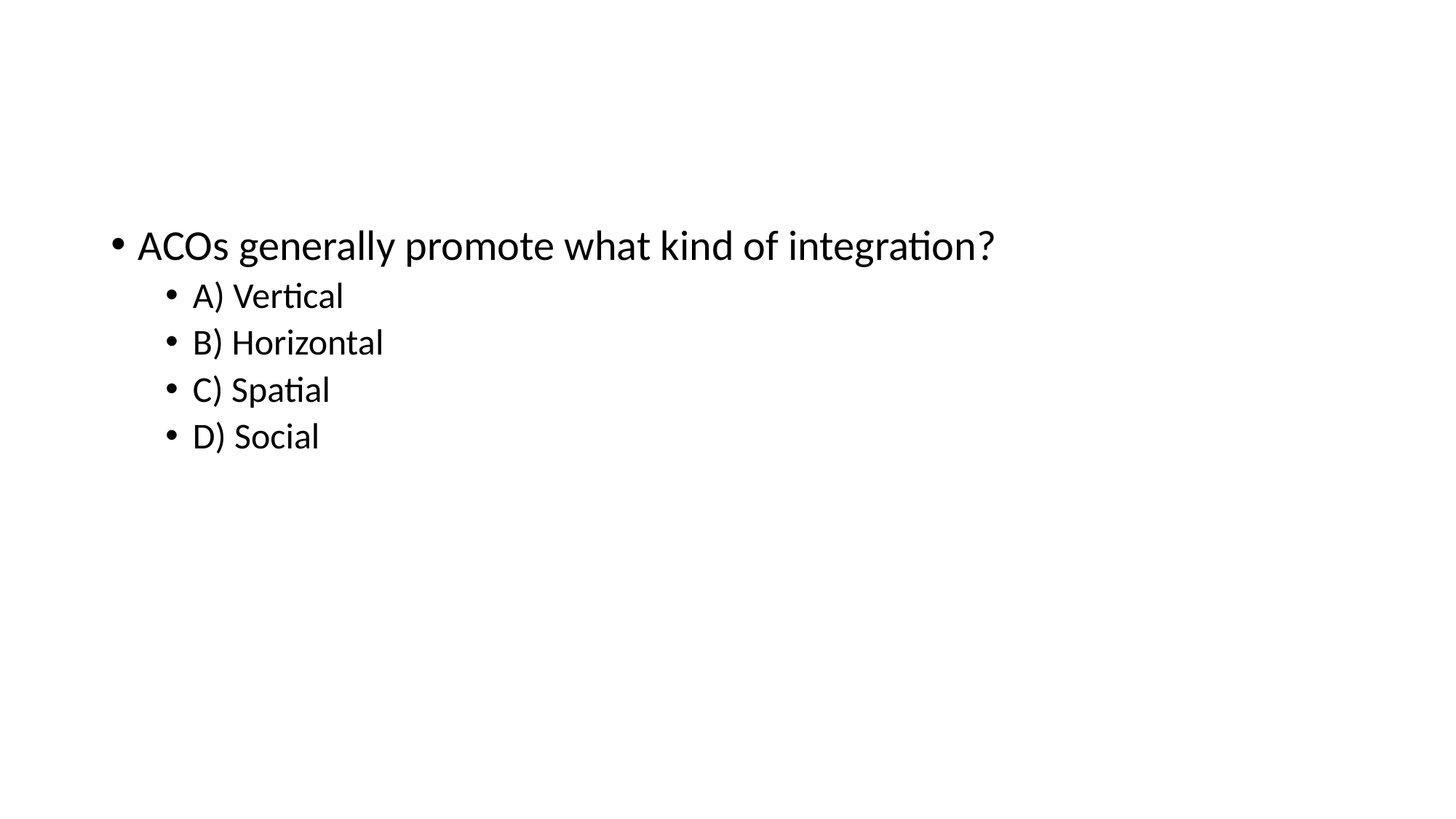

#
ACOs generally promote what kind of integration?
A) Vertical
B) Horizontal
C) Spatial
D) Social